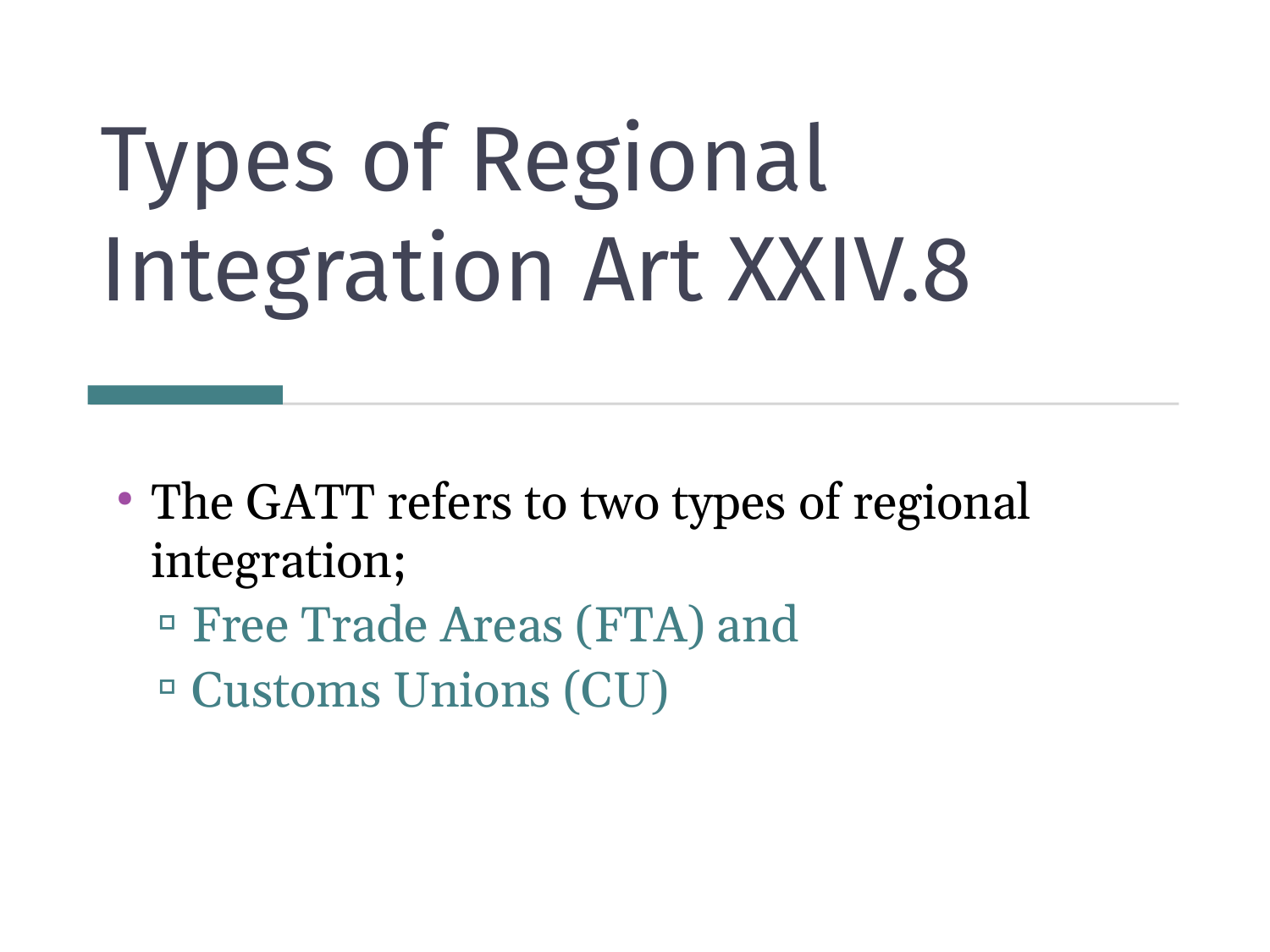

# Types of Regional Integration Art XXIV.8

The GATT refers to two types of regional integration;
Free Trade Areas (FTA) and
Customs Unions (CU)